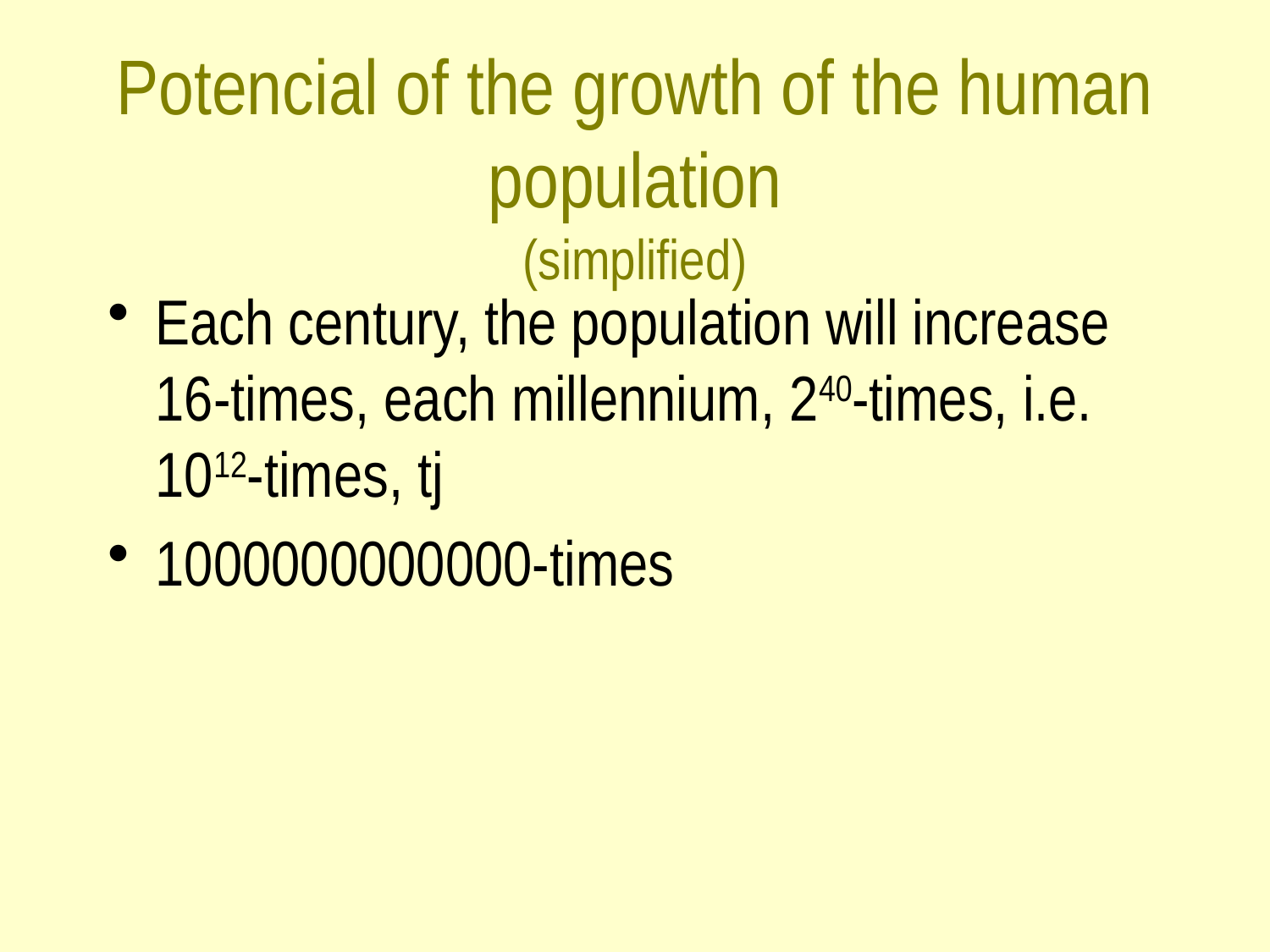

# Potencial of the growth of the human population (simplified)
Each century, the population will increase  16-times, each millennium, 240-times, i.e. 1012-times, tj
1000000000000-times